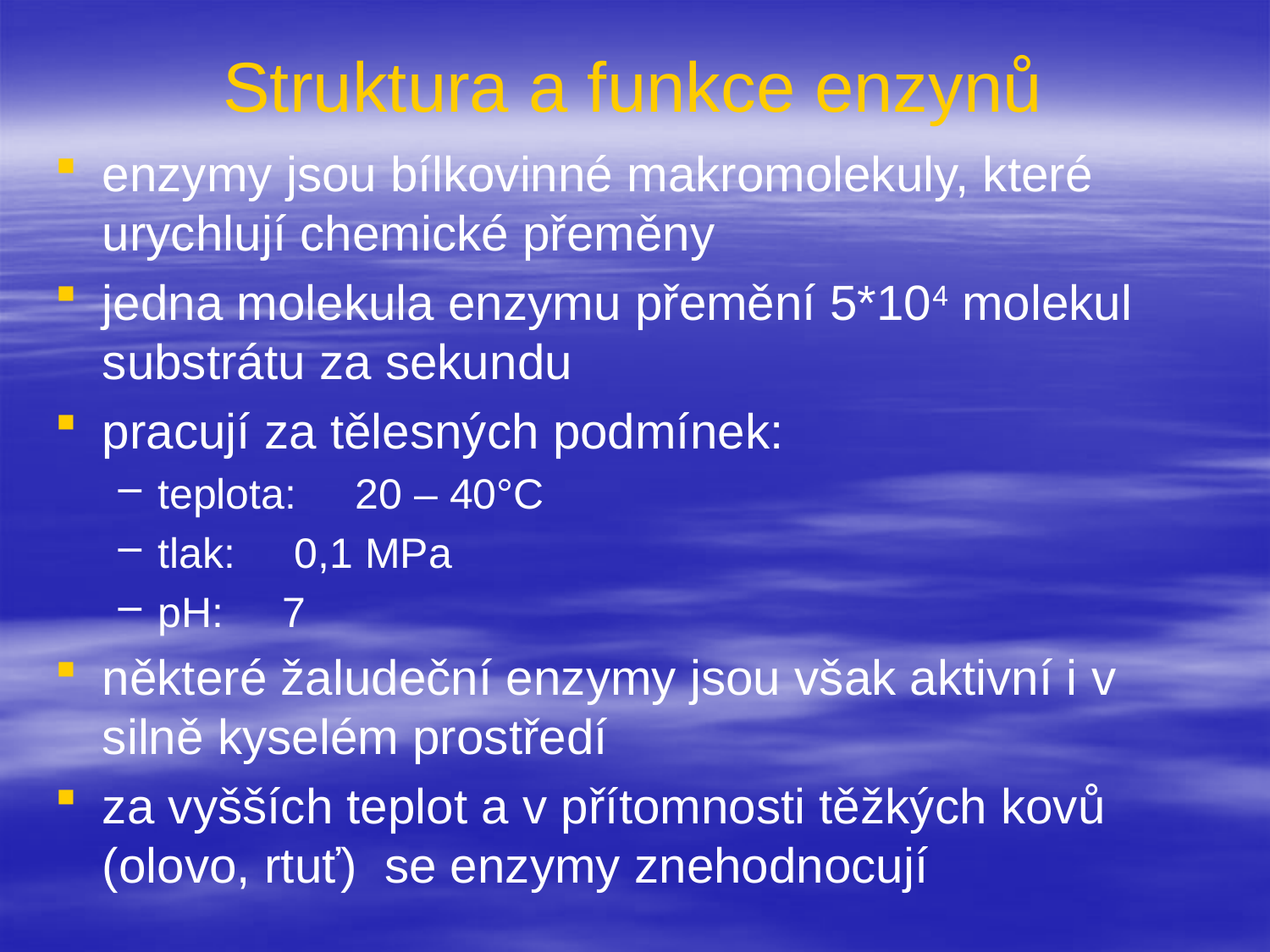

# Struktura a funkce enzynů
enzymy jsou bílkovinné makromolekuly, které urychlují chemické přeměny
jedna molekula enzymu přemění 5*104 molekul substrátu za sekundu
pracují za tělesných podmínek:
teplota:     20 – 40°C
tlak:     0,1 MPa
pH:     7
některé žaludeční enzymy jsou však aktivní i v silně kyselém prostředí
za vyšších teplot a v přítomnosti těžkých kovů (olovo, rtuť)  se enzymy znehodnocují